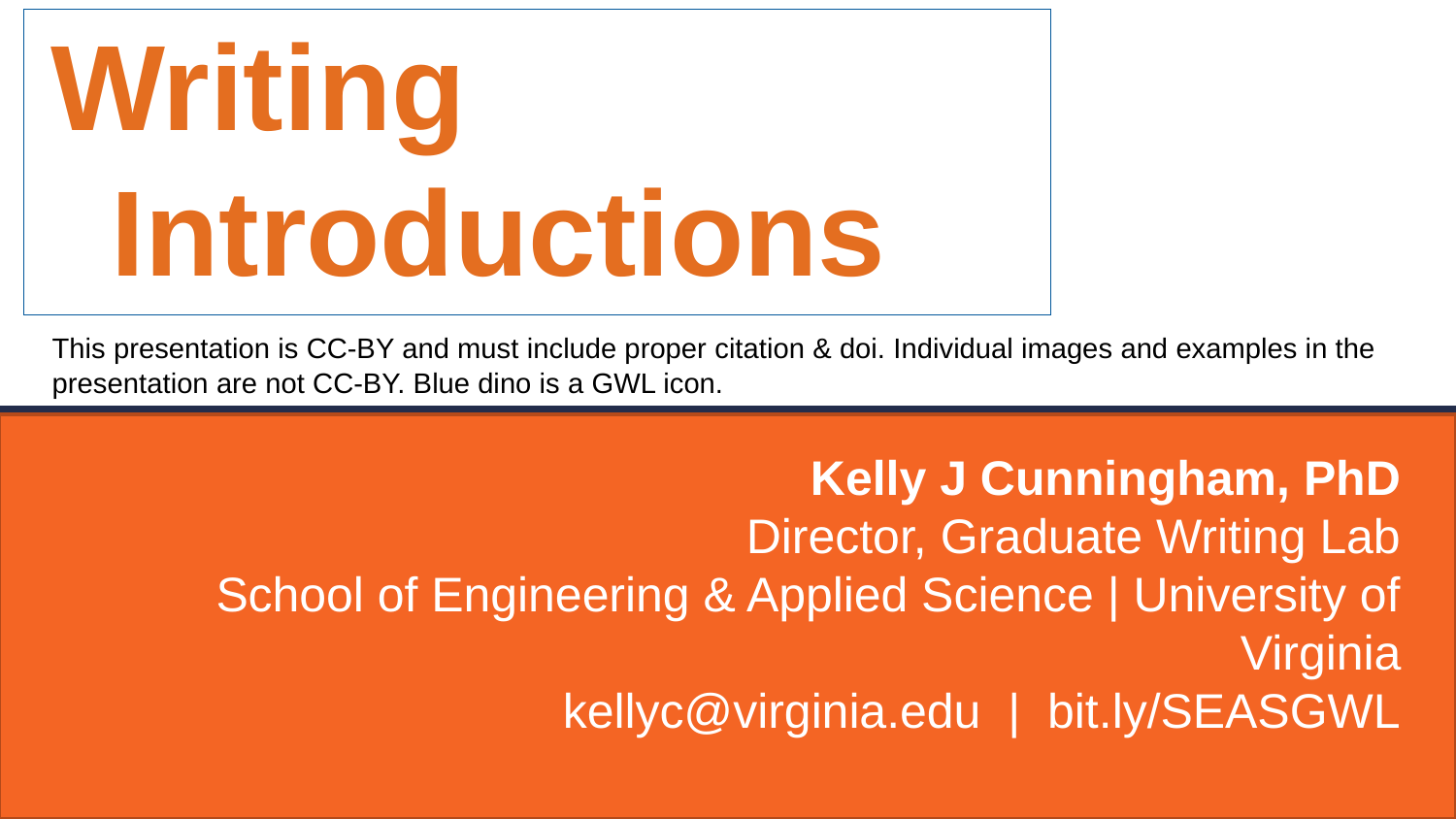

Writing Introductions
This presentation is CC-BY and must include proper citation & doi. Individual images and examples in the presentation are not CC-BY. Blue dino is a GWL icon.

Kelly J Cunningham, PhD
Director, Graduate Writing Lab
School of Engineering & Applied Science | University of Virginia
kellyc@virginia.edu  |  bit.ly/SEASGWL